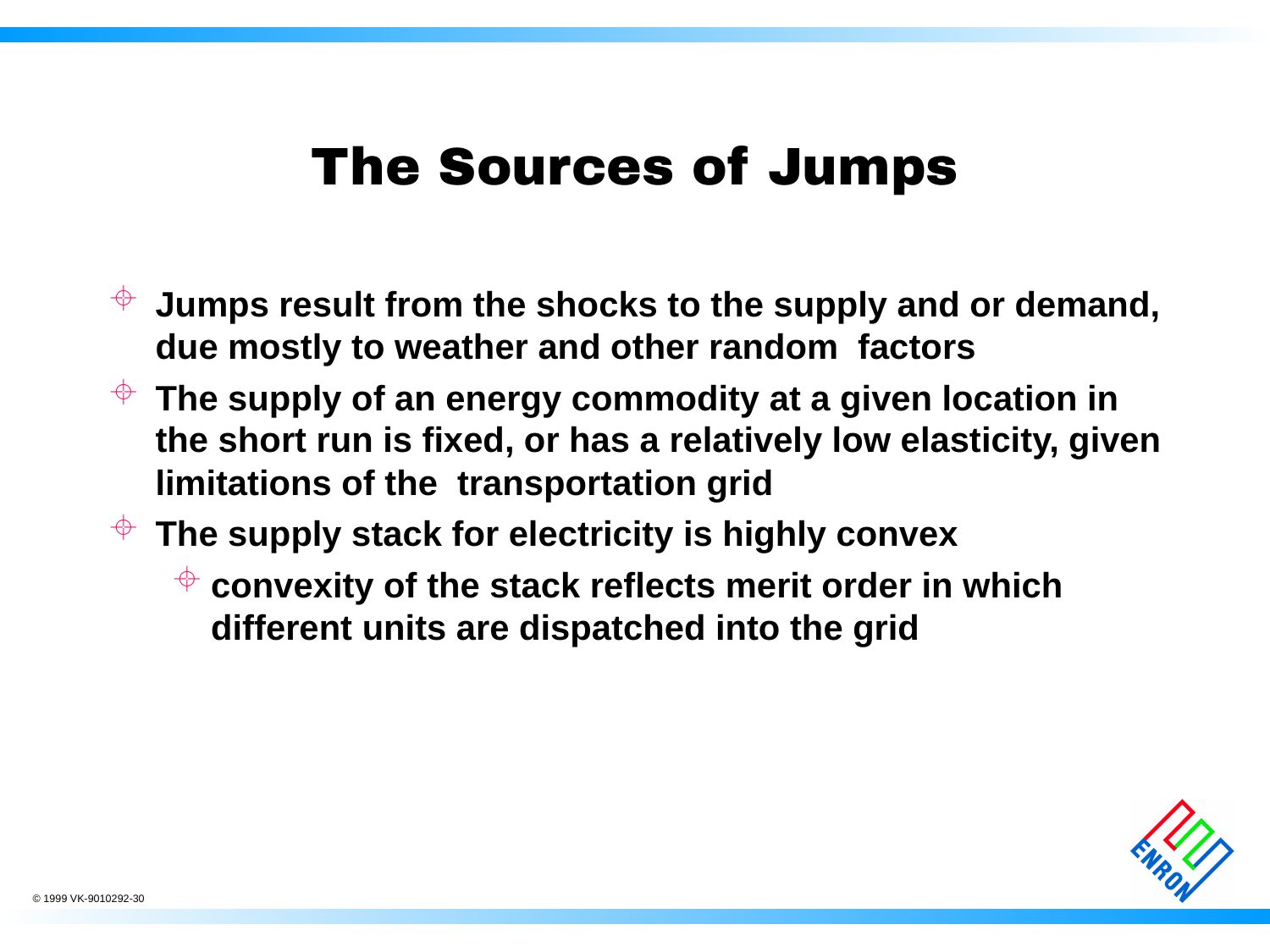

# The Sources of Jumps
Jumps result from the shocks to the supply and or demand, due mostly to weather and other random  factors
The supply of an energy commodity at a given location in the short run is fixed, or has a relatively low elasticity, given limitations of the  transportation grid
The supply stack for electricity is highly convex
convexity of the stack reflects merit order in which different units are dispatched into the grid